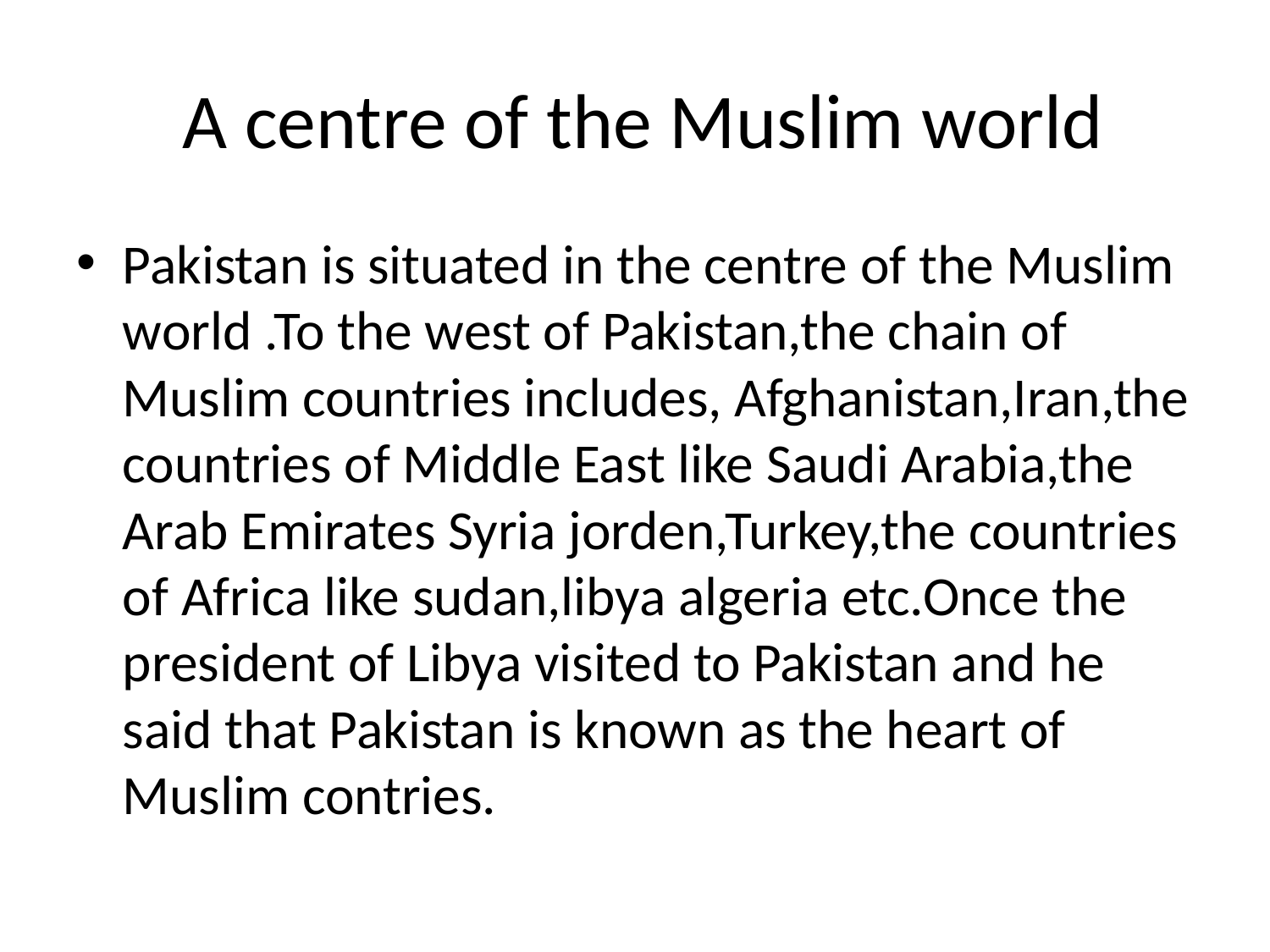

# A centre of the Muslim world
Pakistan is situated in the centre of the Muslim world .To the west of Pakistan,the chain of Muslim countries includes, Afghanistan,Iran,the countries of Middle East like Saudi Arabia,the Arab Emirates Syria jorden,Turkey,the countries of Africa like sudan,libya algeria etc.Once the president of Libya visited to Pakistan and he said that Pakistan is known as the heart of Muslim contries.